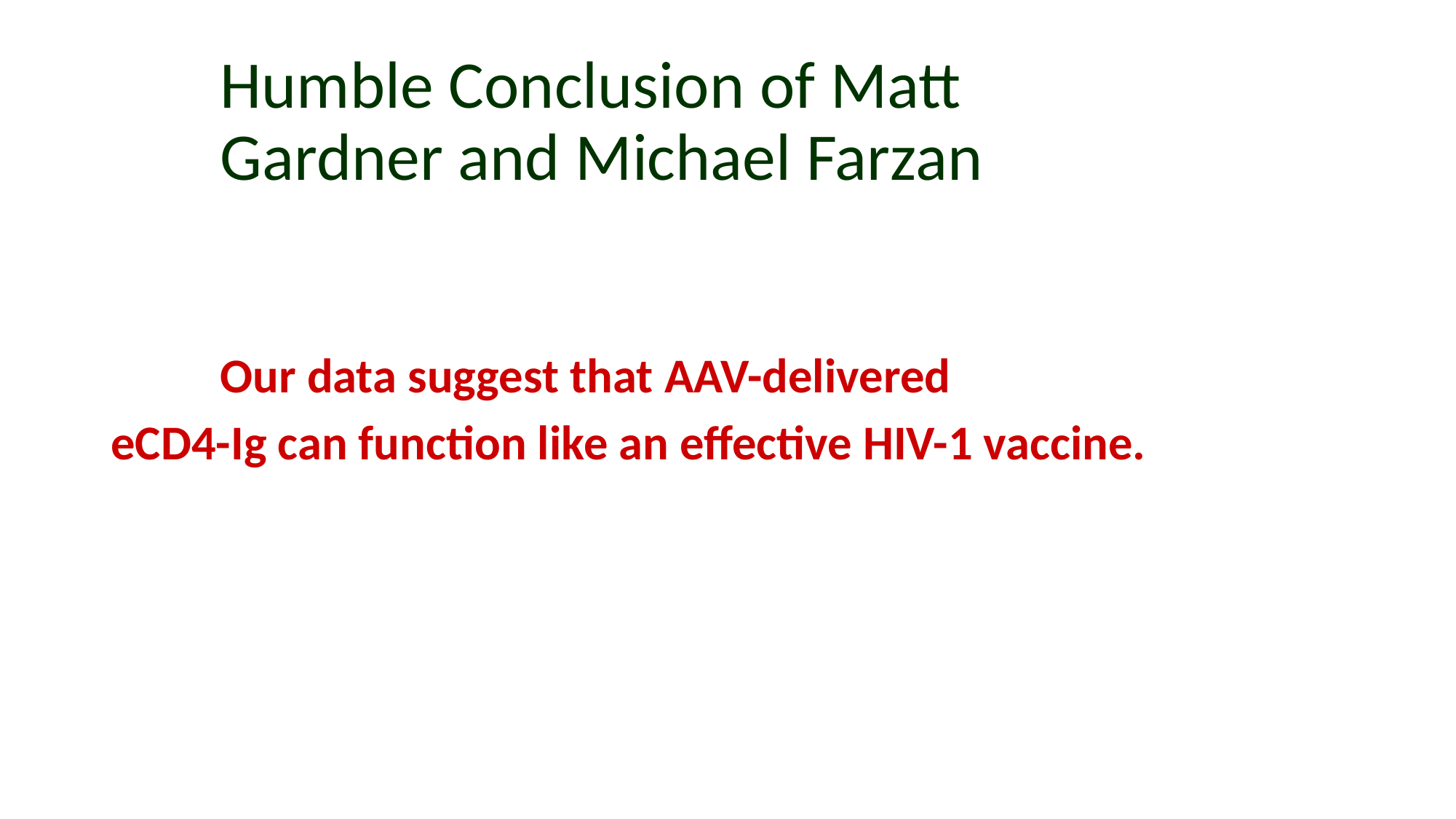

# Humble Conclusion of Matt Gardner and Michael Farzan

	Our data suggest that AAV-delivered
eCD4-Ig can function like an effective HIV-1 vaccine.